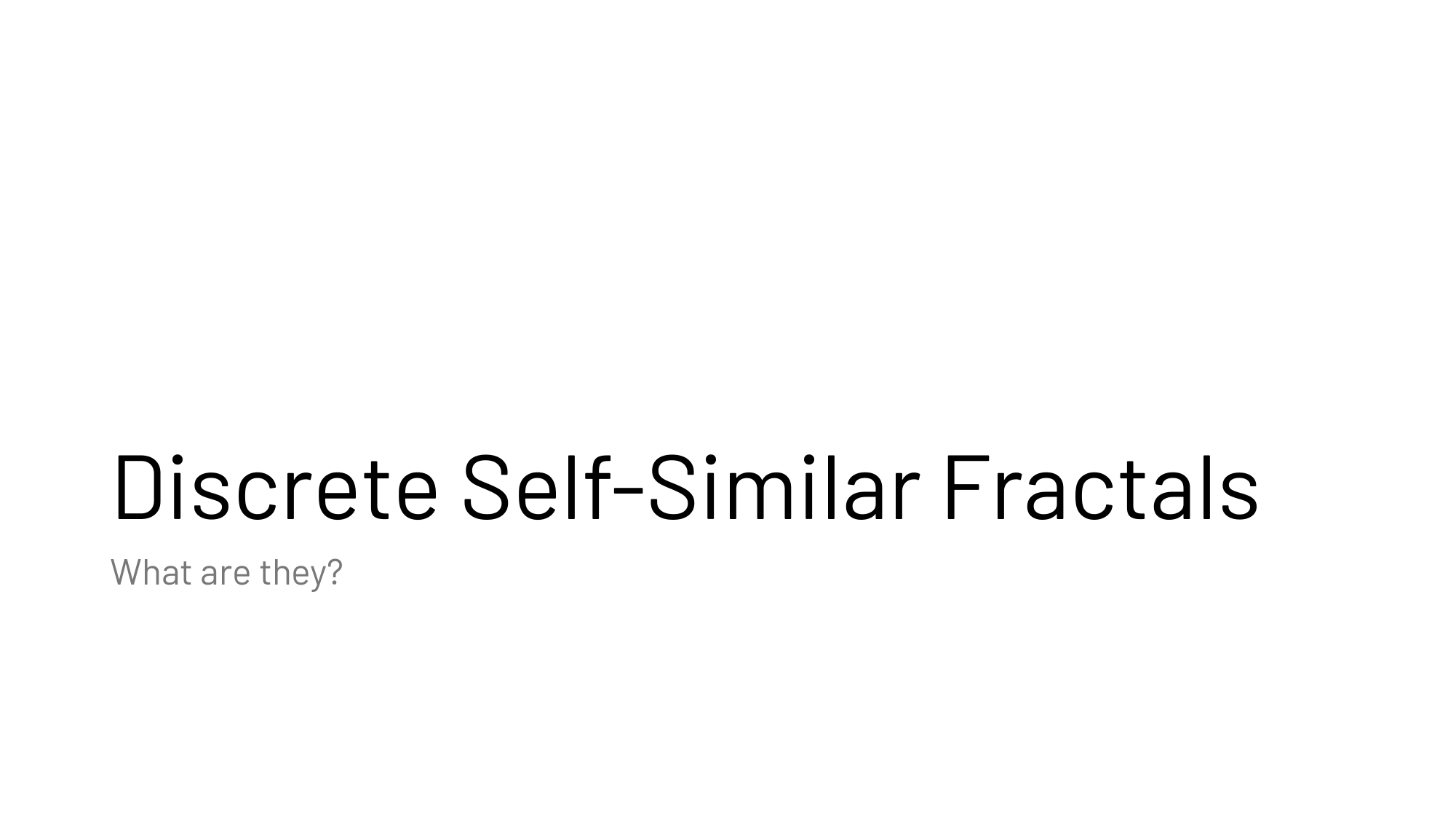

# Discrete Self-Similar Fractals
What are they?